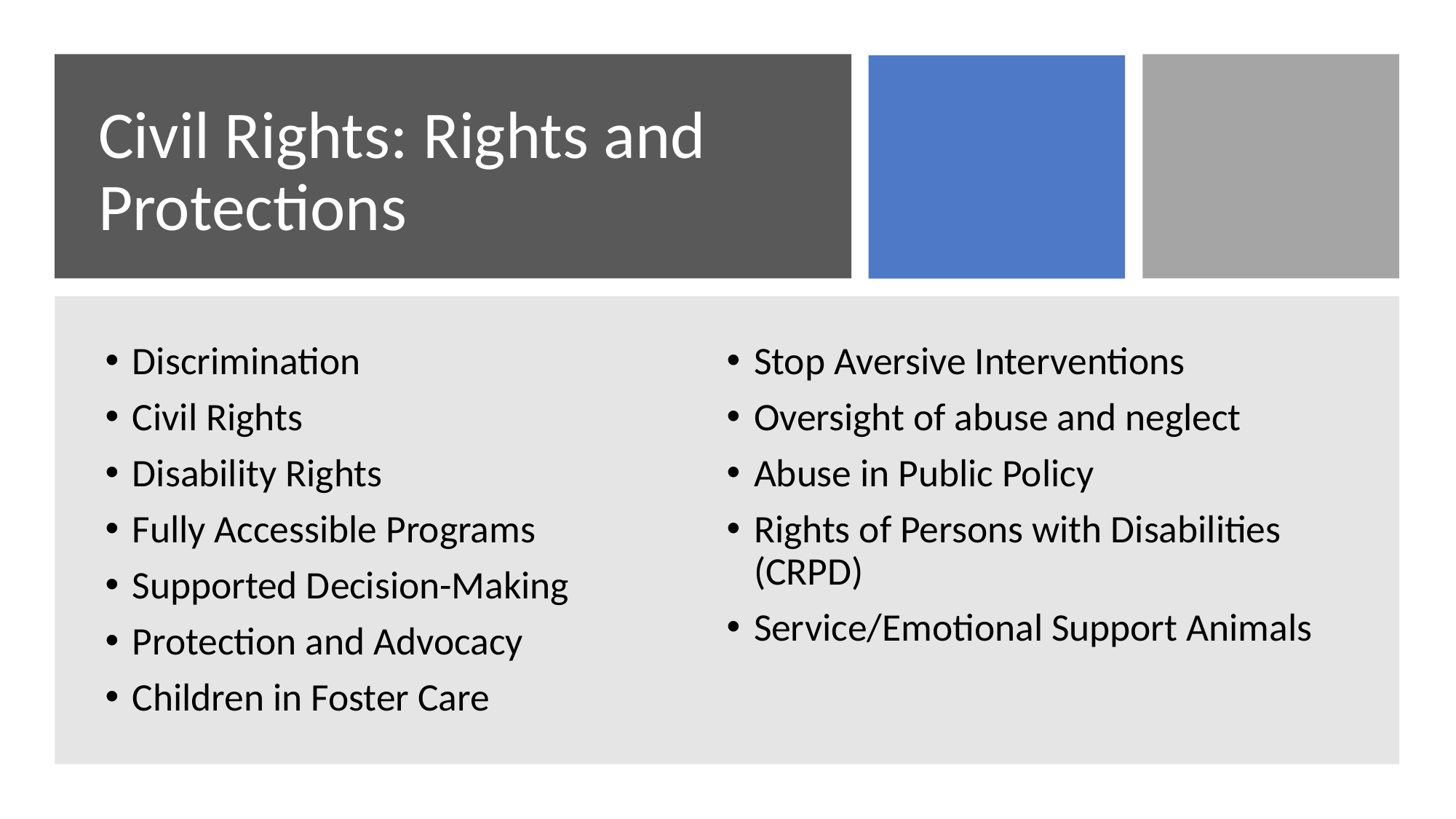

# Civil Rights: Rights and Protections

Discrimination
Civil Rights
Disability Rights
Fully Accessible Programs
Supported Decision-Making
Protection and Advocacy
Children in Foster Care
Stop Aversive Interventions
Oversight of abuse and neglect
Abuse in Public Policy
Rights of Persons with Disabilities (CRPD)
Service/Emotional Support Animals